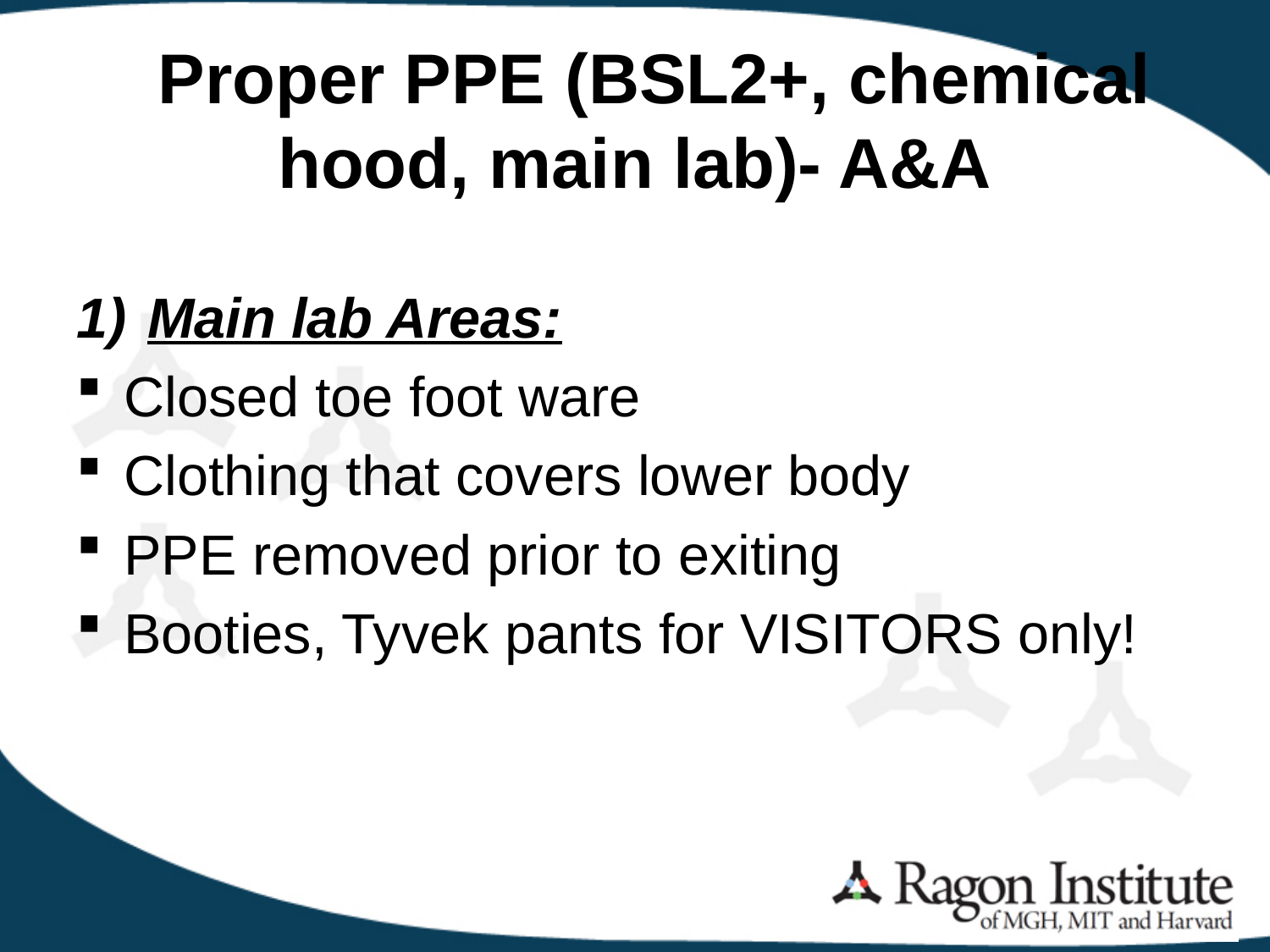

# Proper PPE (BSL2+, chemical hood, main lab)- A&A
Main lab Areas:
Closed toe foot ware
Clothing that covers lower body
PPE removed prior to exiting
Booties, Tyvek pants for VISITORS only!